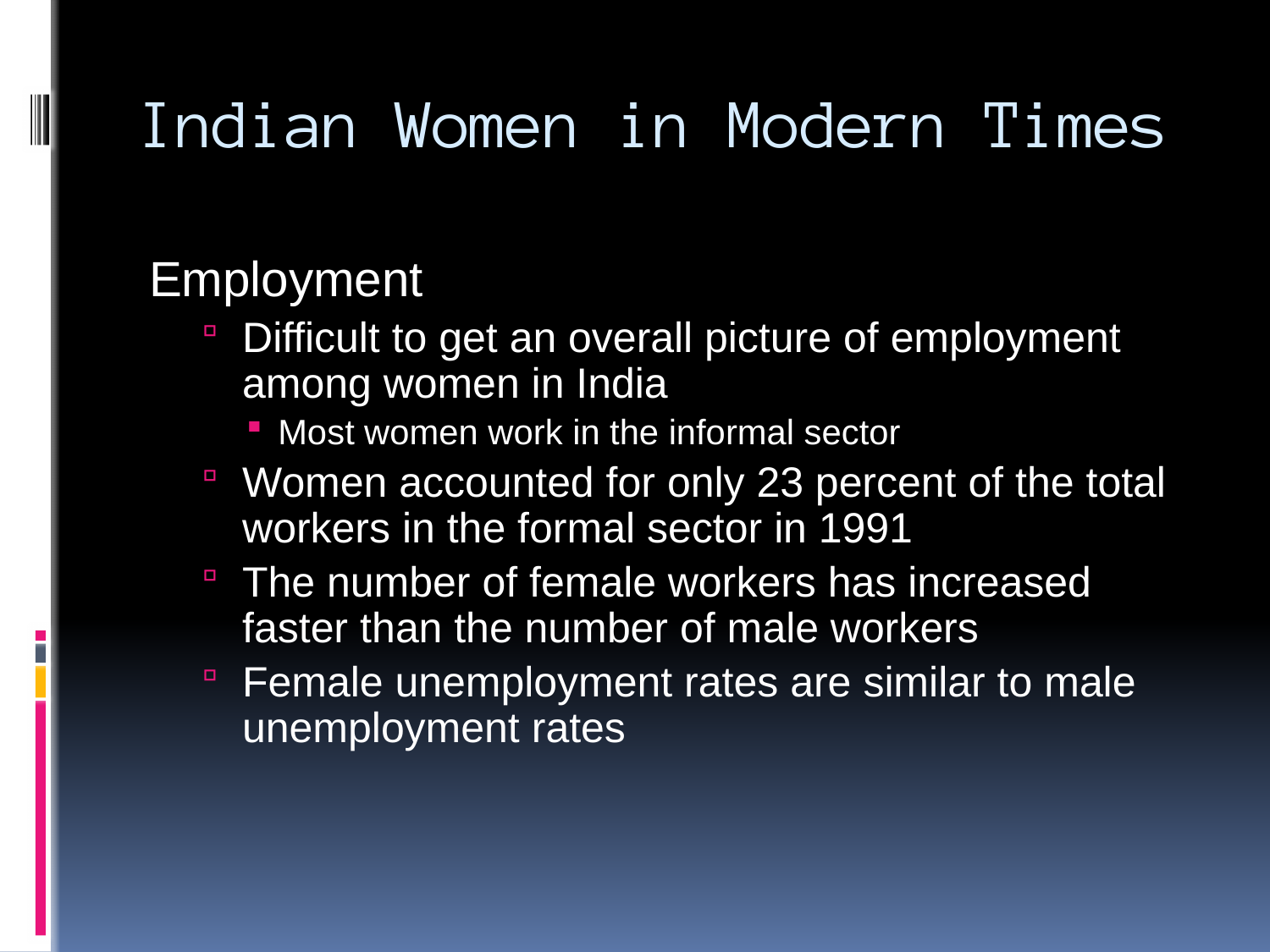

# Indian Women in Modern Times
Employment
Difficult to get an overall picture of employment among women in India
Most women work in the informal sector
Women accounted for only 23 percent of the total workers in the formal sector in 1991
The number of female workers has increased faster than the number of male workers
Female unemployment rates are similar to male unemployment rates